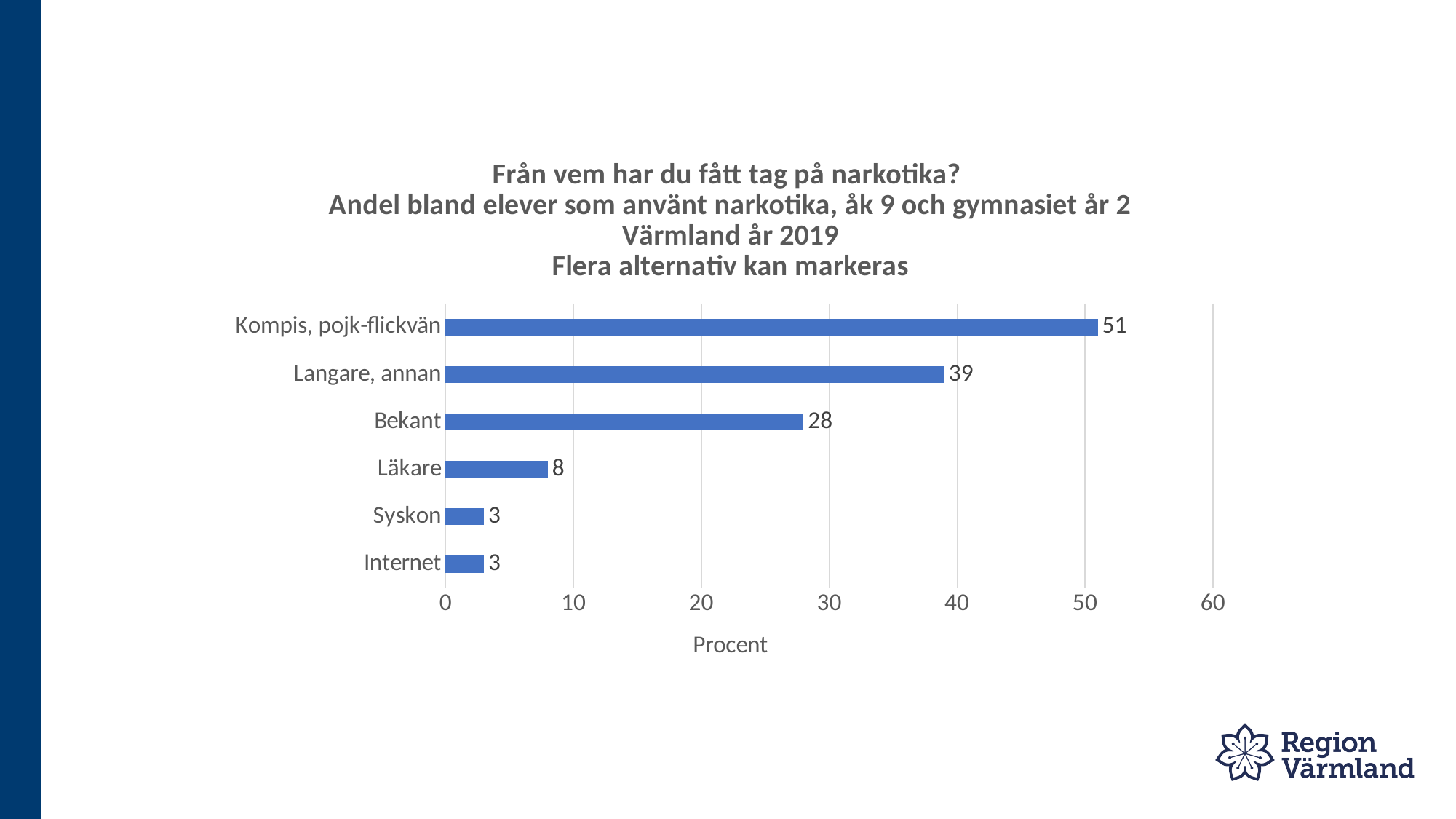

### Chart: Från vem har du fått tag på narkotika?
Andel bland elever som använt narkotika, åk 9 och gymnasiet år 2
Värmland år 2019
Flera alternativ kan markeras

| Category |  |
|---|---|
| Internet | 3.0 |
| Syskon | 3.0 |
| Läkare | 8.0 |
| Bekant | 28.0 |
| Langare, annan | 39.0 |
| Kompis, pojk-flickvän | 51.0 |